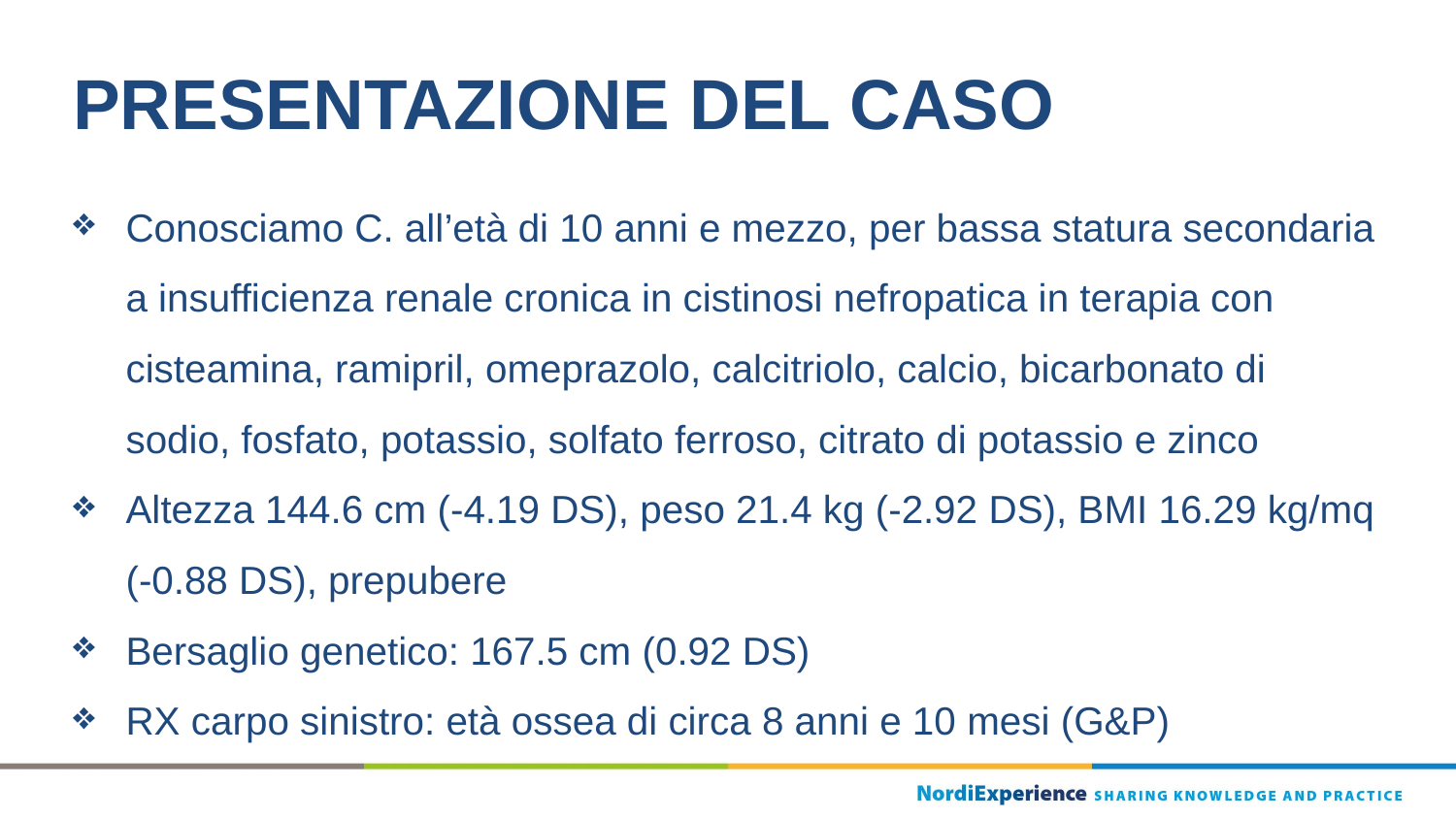

# PRESENTAZIONE DEL CASO
Conosciamo C. all’età di 10 anni e mezzo, per bassa statura secondaria a insufficienza renale cronica in cistinosi nefropatica in terapia con cisteamina, ramipril, omeprazolo, calcitriolo, calcio, bicarbonato di sodio, fosfato, potassio, solfato ferroso, citrato di potassio e zinco
Altezza 144.6 cm (-4.19 DS), peso 21.4 kg (-2.92 DS), BMI 16.29 kg/mq (-0.88 DS), prepubere
Bersaglio genetico: 167.5 cm (0.92 DS)
RX carpo sinistro: età ossea di circa 8 anni e 10 mesi (G&P)